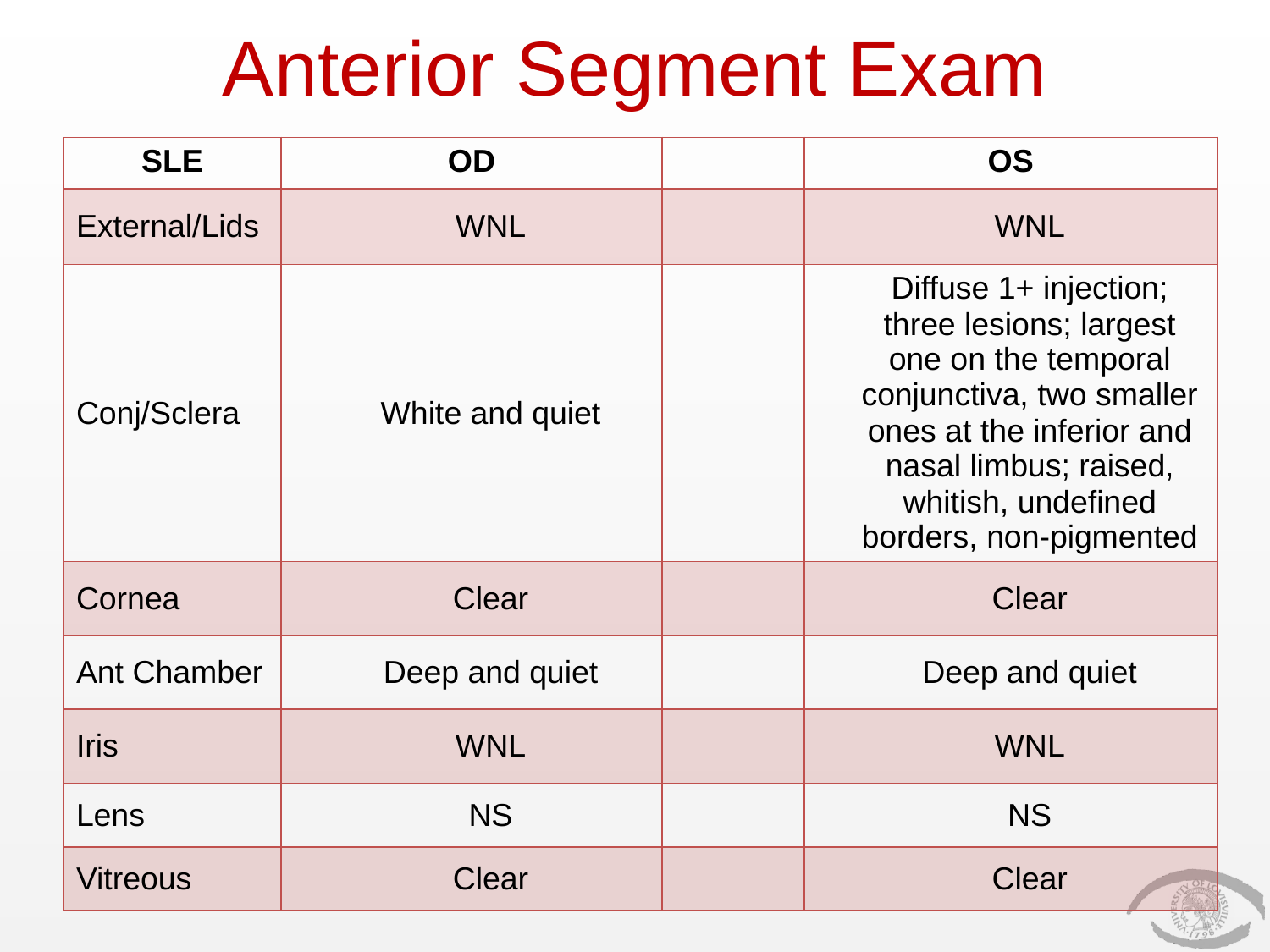

# Anterior Segment Exam
| SLE | OD |  | OS |
| --- | --- | --- | --- |
| External/Lids | WNL |  | WNL |
| Conj/Sclera | White and quiet |  | Diffuse 1+ injection; three lesions; largest one on the temporal conjunctiva, two smaller ones at the inferior and nasal limbus; raised, whitish, undefined borders, non-pigmented |
| Cornea | Clear |  | Clear |
| Ant Chamber | Deep and quiet |  | Deep and quiet |
| Iris | WNL |  | WNL |
| Lens | NS |  | NS |
| Vitreous | Clear |  | Clear |